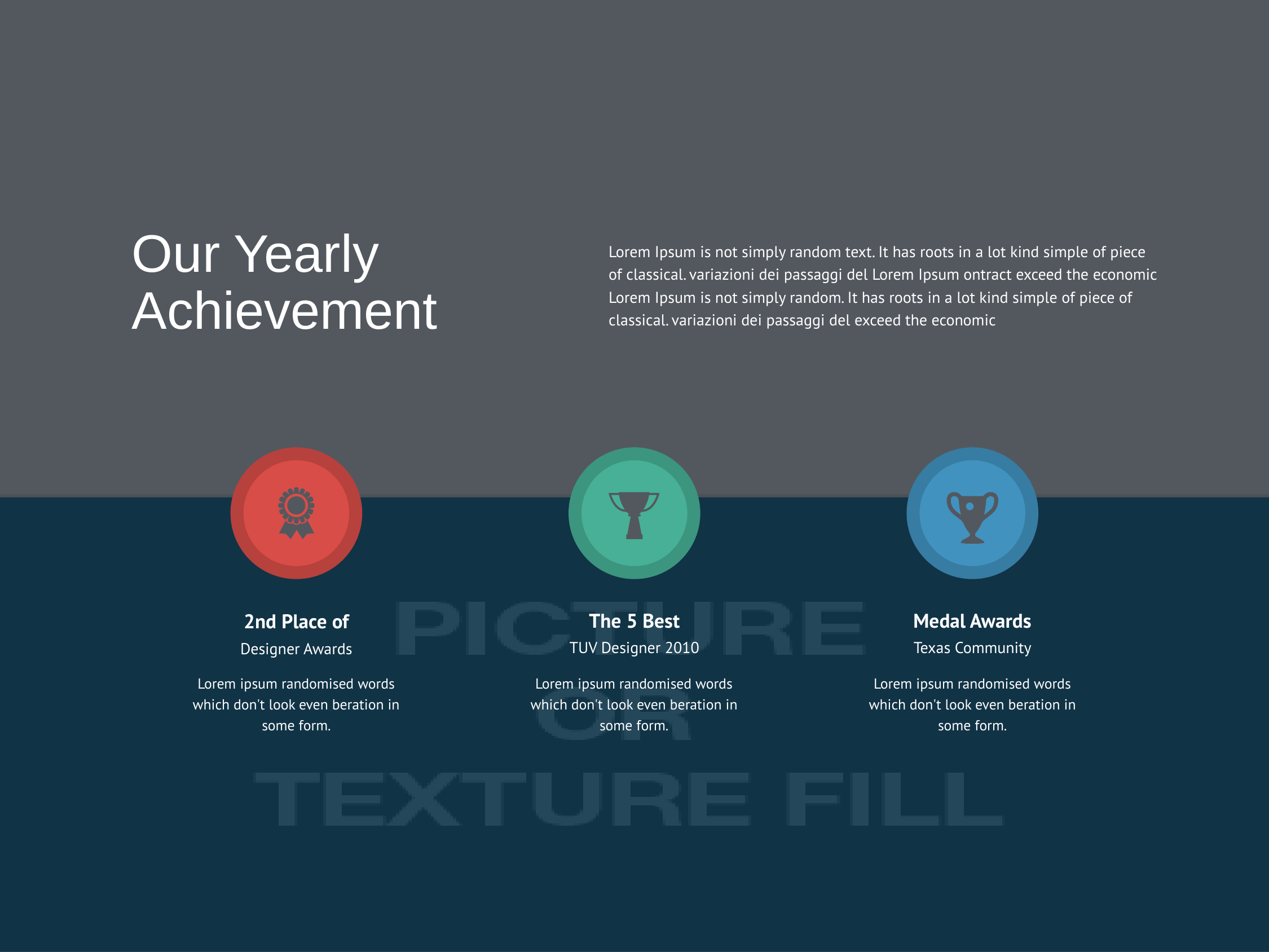

Lorem Ipsum is not simply random text. It has roots in a lot kind simple of piece of classical. variazioni dei passaggi del Lorem Ipsum ontract exceed the economic Lorem Ipsum is not simply random. It has roots in a lot kind simple of piece of classical. variazioni dei passaggi del exceed the economic
Our Yearly Achievement

The 5 Best
Medal Awards
2nd Place of
TUV Designer 2010
Texas Community
Designer Awards
Lorem ipsum randomised words which don't look even beration in some form.
Lorem ipsum randomised words which don't look even beration in some form.
Lorem ipsum randomised words which don't look even beration in some form.